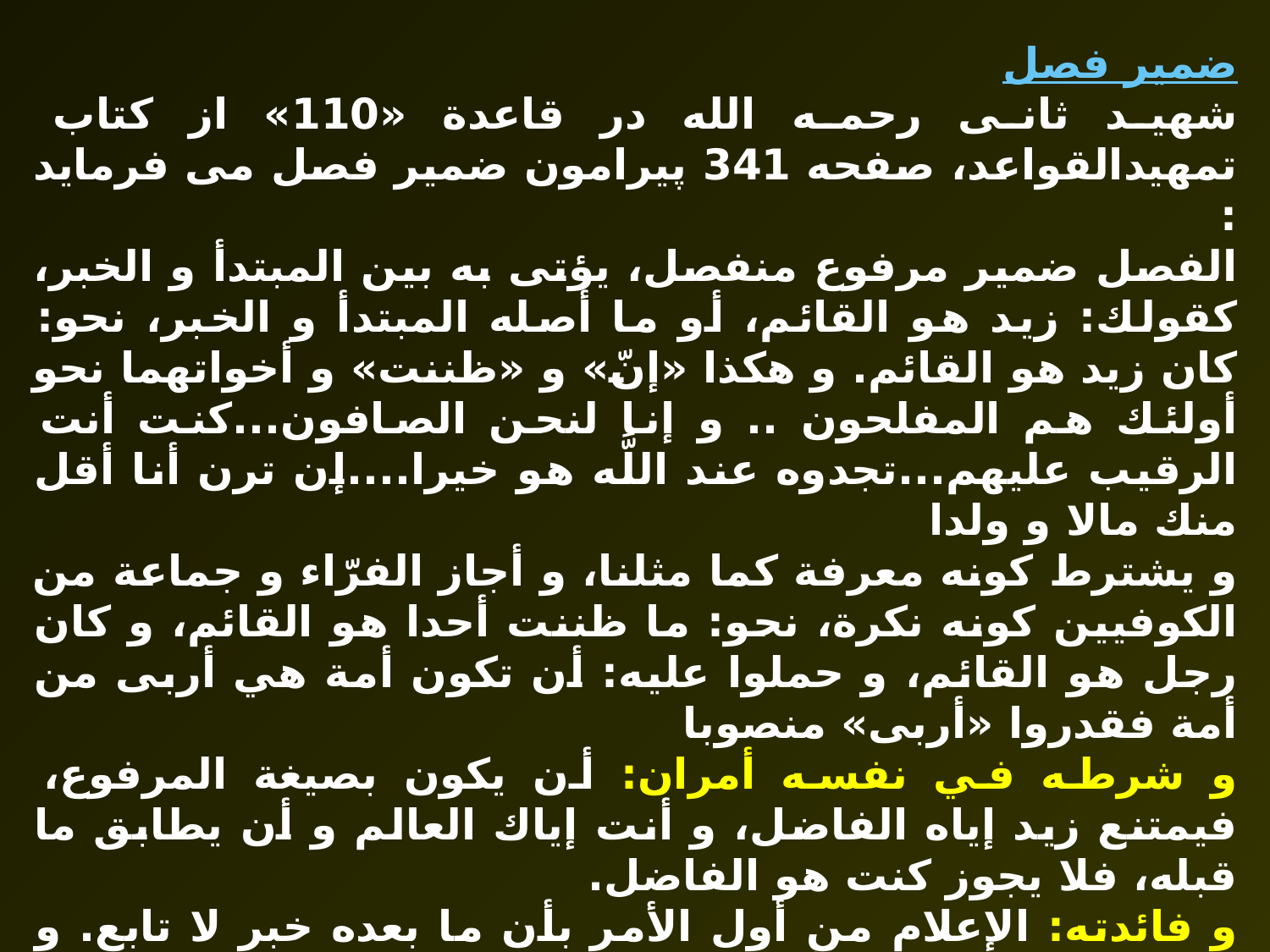

ضمیر فصل
شهید ثانی رحمه الله در قاعدة «110» از کتاب تمهيدالقواعد، صفحه 341 پیرامون ضمیر فصل می فرماید :
الفصل ضمير مرفوع منفصل، يؤتى به بين المبتدأ و الخبر، كقولك: زيد هو القائم، أو ما أصله المبتدأ و الخبر، نحو: كان زيد هو القائم. و هكذا «إنّ» و «ظننت» و أخواتهما نحو أولئك هم المفلحون .. و إنا لنحن الصافون...كنت أنت الرقيب عليهم...تجدوه عند اللَّه هو خيرا....إن ترن أنا أقل منك مالا و ولدا
و يشترط كونه معرفة كما مثلنا، و أجاز الفرّاء و جماعة من الكوفيين كونه نكرة، نحو: ما ظننت أحدا هو القائم، و كان رجل هو القائم، و حملوا عليه: أن تكون أمة هي أربى من أمة فقدروا «أربى» منصوبا
و شرطه في نفسه أمران: أن يكون بصيغة المرفوع، فيمتنع زيد إياه الفاضل، و أنت إياك العالم و أن يطابق ما قبله، فلا يجوز كنت هو الفاضل.
و فائدته: الإعلام من أول الأمر بأن ما بعده خبر لا تابع. و لذلك سمّي فصلا، لأنه فصل بين الخبر و التابع. و عمادا، لأنه يعتمد عليه في معنى الكلام و التأكيد، و لهذا لا يجامع التوكيد، فلا يقال: زيد نفسه هو الفاضل. و يسمى لذلك دعامة، لأنه يقوّى و يؤكّد به.
نتیجه اینکه ضمیر فصل یقینا مفید حصر هست کقول الصادق عليه السلام«الکافور هو الحنوط» که تحنیط فقط با کافور امکان دارد .